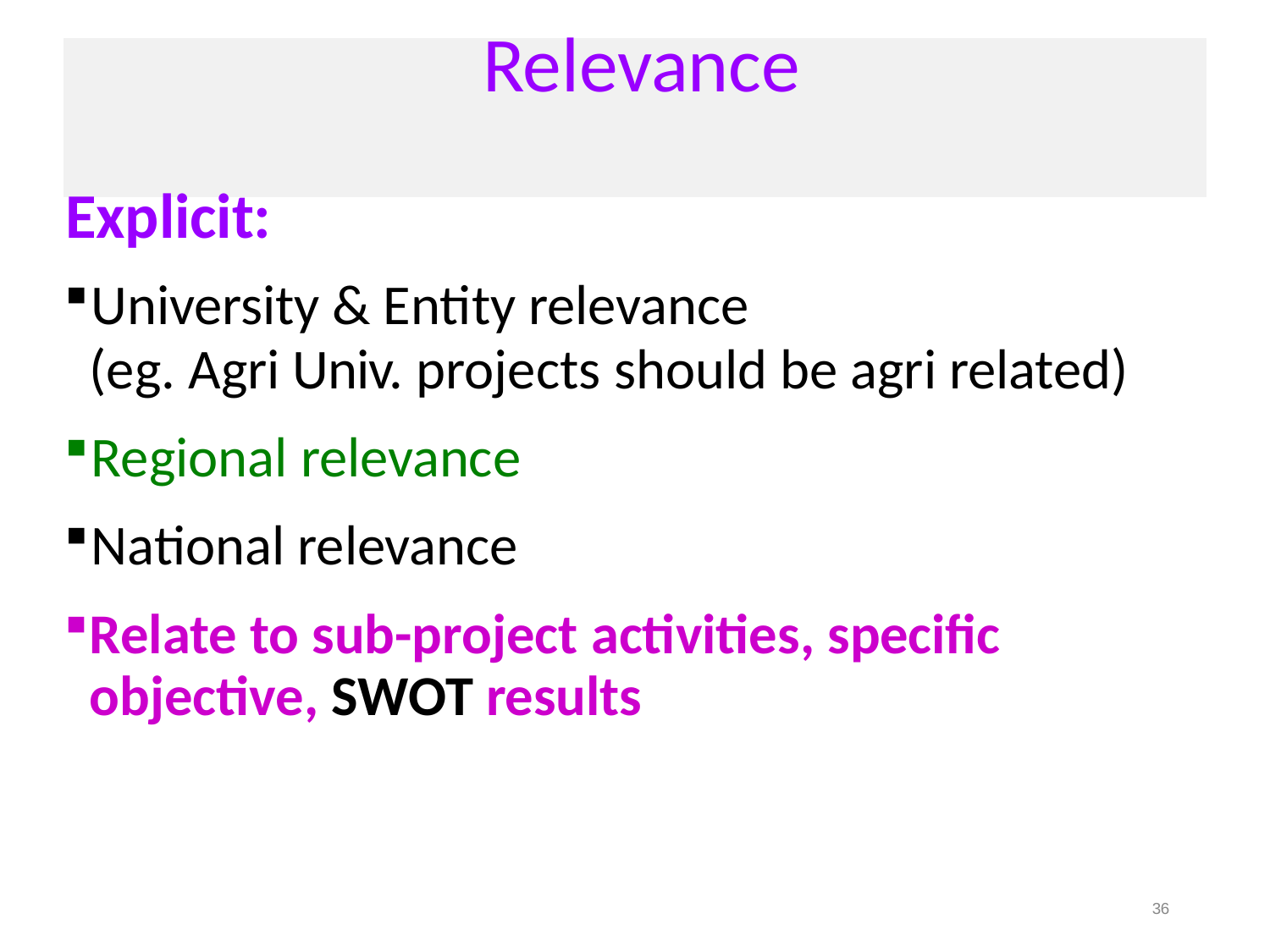

# Relevance
Explicit:
University & Entity relevance
(eg. Agri Univ. projects should be agri related)
Regional relevance
National relevance
Relate to sub-project activities, specific objective, SWOT results
36